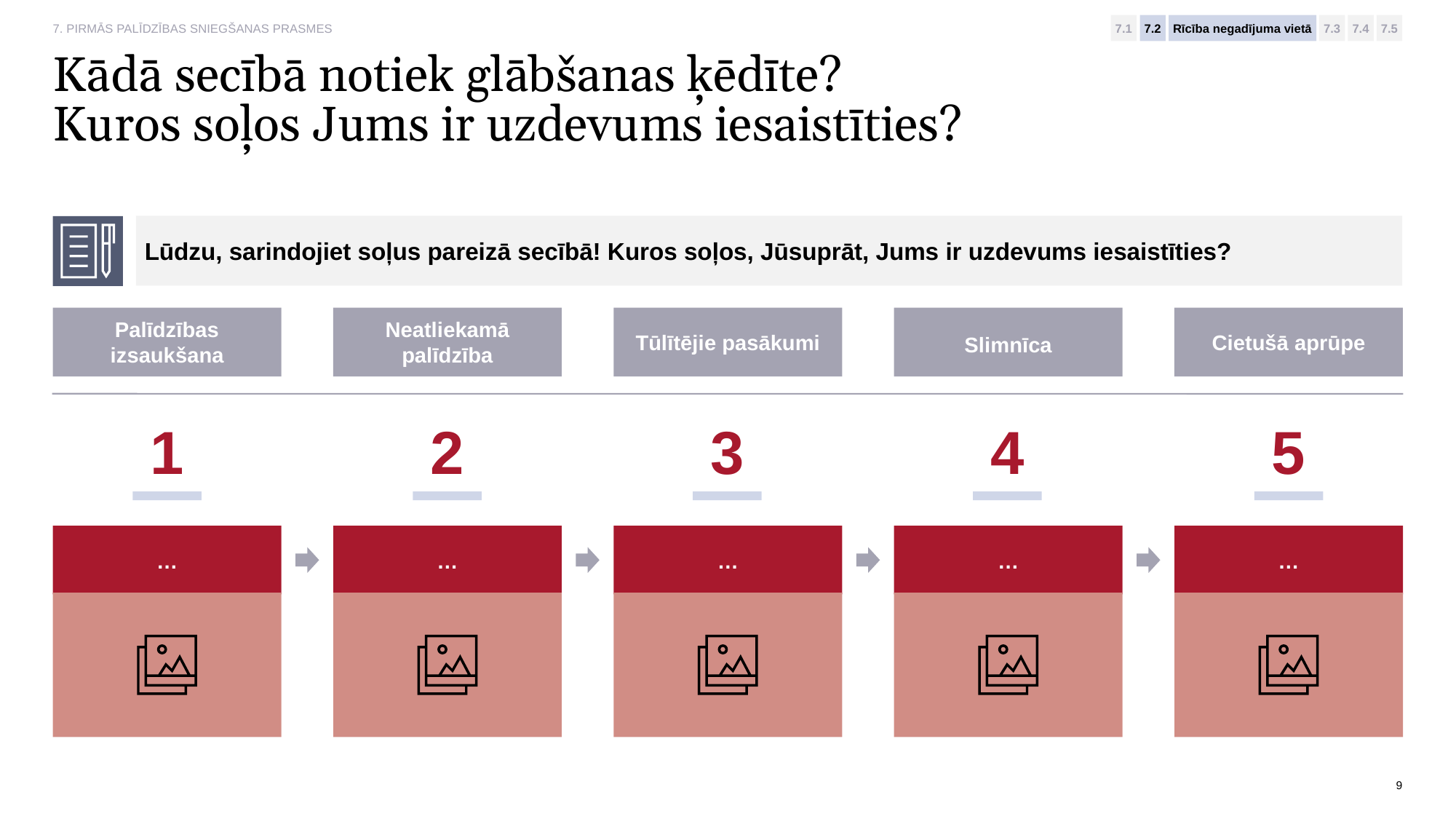

7. PIRMĀS PALĪDZĪBAS SNIEGŠANAS PRASMES
7.1
7.2
Rīcība negadījuma vietā
7.3
7.4
7.5
# Kādā secībā notiek glābšanas ķēdīte? Kuros soļos Jums ir uzdevums iesaistīties?
Lūdzu, sarindojiet soļus pareizā secībā! Kuros soļos, Jūsuprāt, Jums ir uzdevums iesaistīties?

Palīdzības izsaukšana
Neatliekamā palīdzība
Tūlītējie pasākumi
Slimnīca
Cietušā aprūpe
1
2
3
4
5

…
…
…
…
…

9